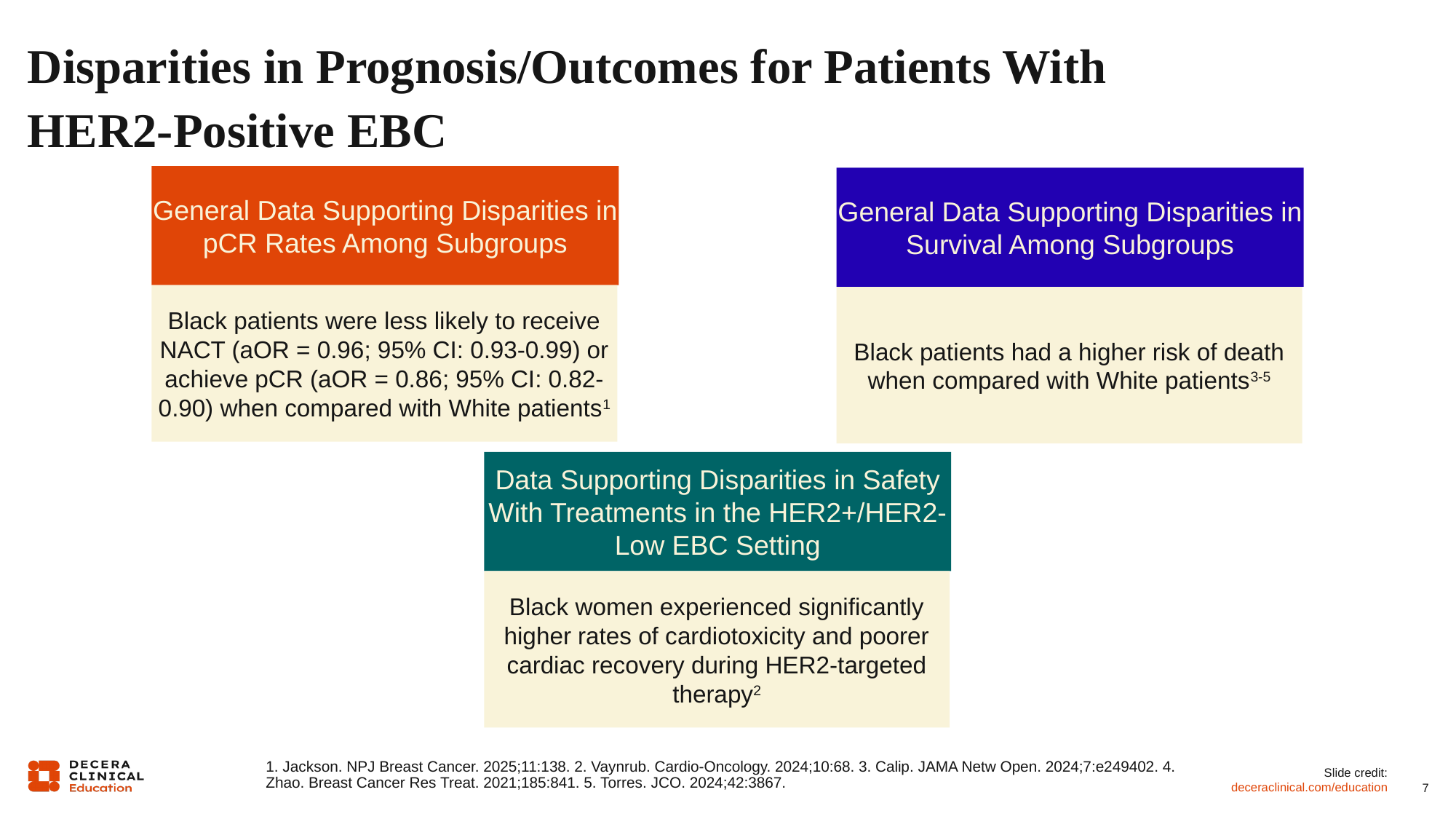

# Disparities in Prognosis/Outcomes for Patients With HER2-Positive EBC
General Data Supporting Disparities in pCR Rates Among Subgroups
General Data Supporting Disparities in Survival Among Subgroups
Black patients were less likely to receive NACT (aOR = 0.96; 95% CI: 0.93-0.99) or achieve pCR (aOR = 0.86; 95% CI: 0.82-0.90) when compared with White patients1
Black patients had a higher risk of death when compared with White patients3-5
Data Supporting Disparities in Safety With Treatments in the HER2+/HER2-Low EBC Setting
Black women experienced significantly higher rates of cardiotoxicity and poorer cardiac recovery during HER2-targeted therapy2

1. Jackson. NPJ Breast Cancer. 2025;11:138. 2. Vaynrub. Cardio-Oncology. 2024;10:68. 3. Calip. JAMA Netw Open. 2024;7:e249402. 4. Zhao. Breast Cancer Res Treat. 2021;185:841. 5. Torres. JCO. 2024;42:3867.